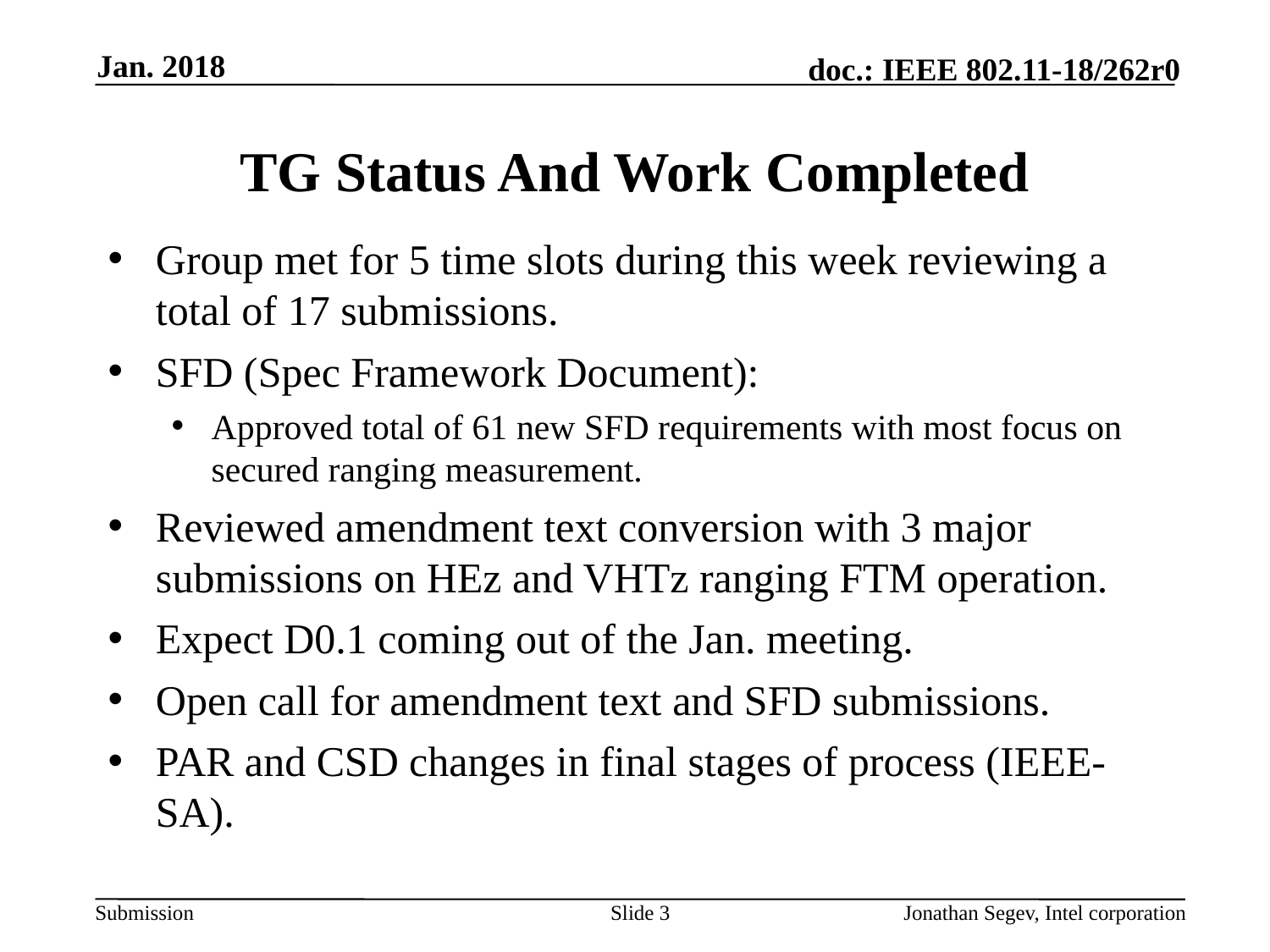

Jan. 2018
# TG Status And Work Completed
Group met for 5 time slots during this week reviewing a total of 17 submissions.
SFD (Spec Framework Document):
Approved total of 61 new SFD requirements with most focus on secured ranging measurement.
Reviewed amendment text conversion with 3 major submissions on HEz and VHTz ranging FTM operation.
Expect D0.1 coming out of the Jan. meeting.
Open call for amendment text and SFD submissions.
PAR and CSD changes in final stages of process (IEEE-SA).

Slide 3
Jonathan Segev, Intel corporation